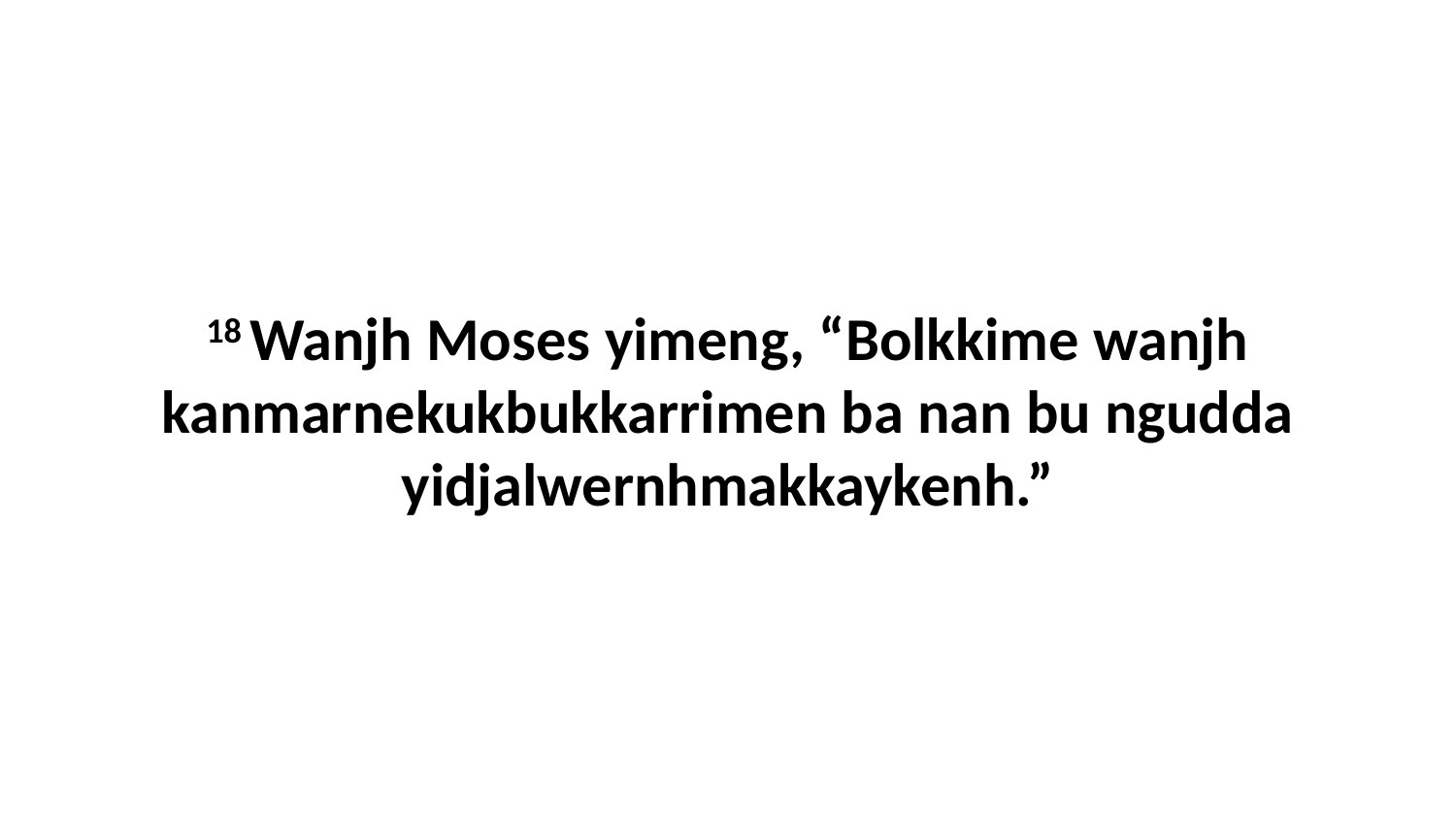

18 Wanjh Moses yimeng, “Bolkkime wanjh kanmarnekukbukkarrimen ba nan bu ngudda yidjalwernhmakkaykenh.”